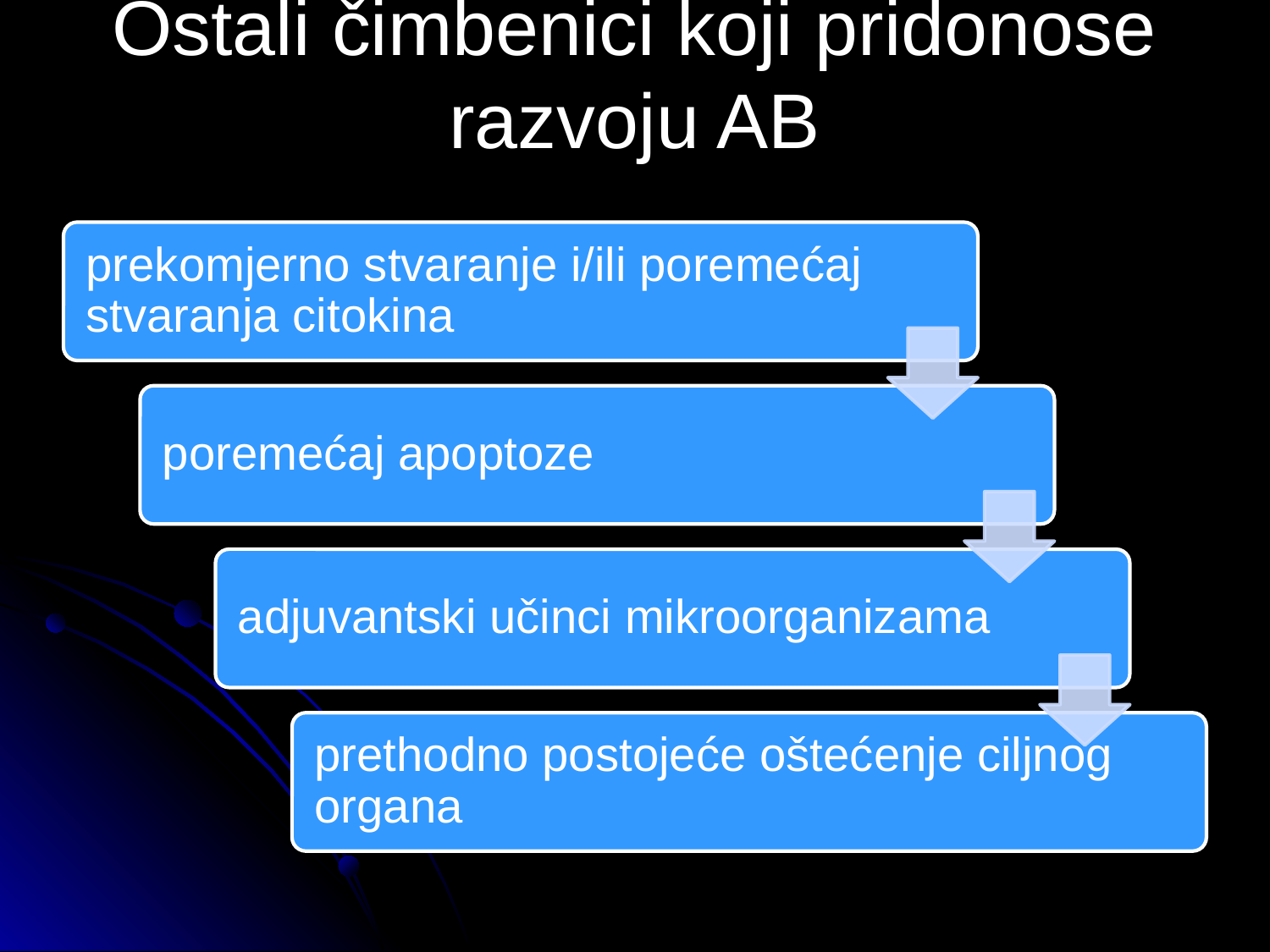

# Ostali čimbenici koji pridonose razvoju AB
prekomjerno stvaranje i/ili poremećaj stvaranja citokina
poremećaj apoptoze
adjuvantski učinci mikroorganizama
prethodno postojeće oštećenje ciljnog organa